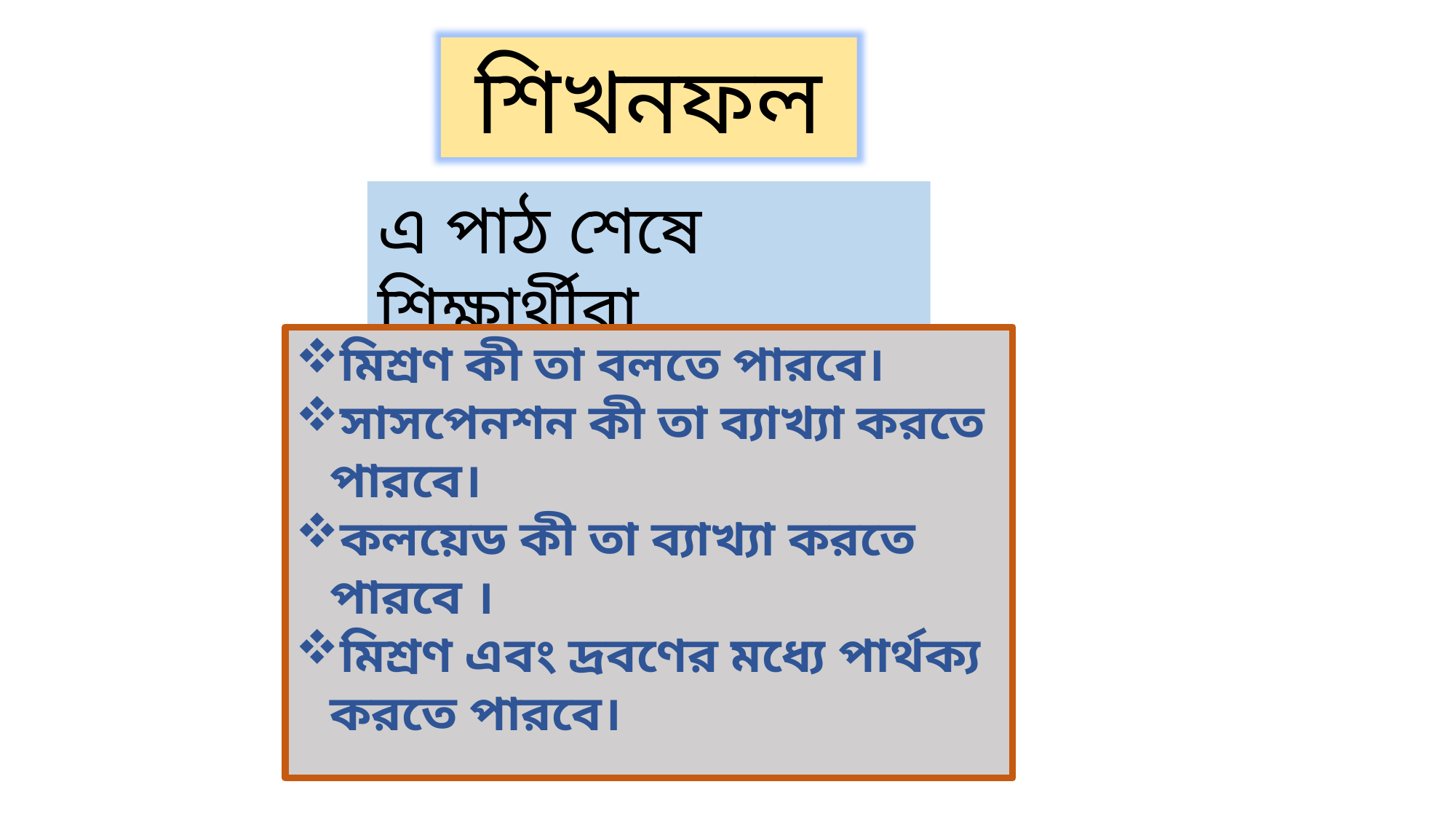

শিখনফল
এ পাঠ শেষে শিক্ষার্থীরা...
মিশ্রণ কী তা বলতে পারবে।
সাসপেনশন কী তা ব্যাখ্যা করতে পারবে।
কলয়েড কী তা ব্যাখ্যা করতে পারবে ।
মিশ্রণ এবং দ্রবণের মধ্যে পার্থক্য করতে পারবে।